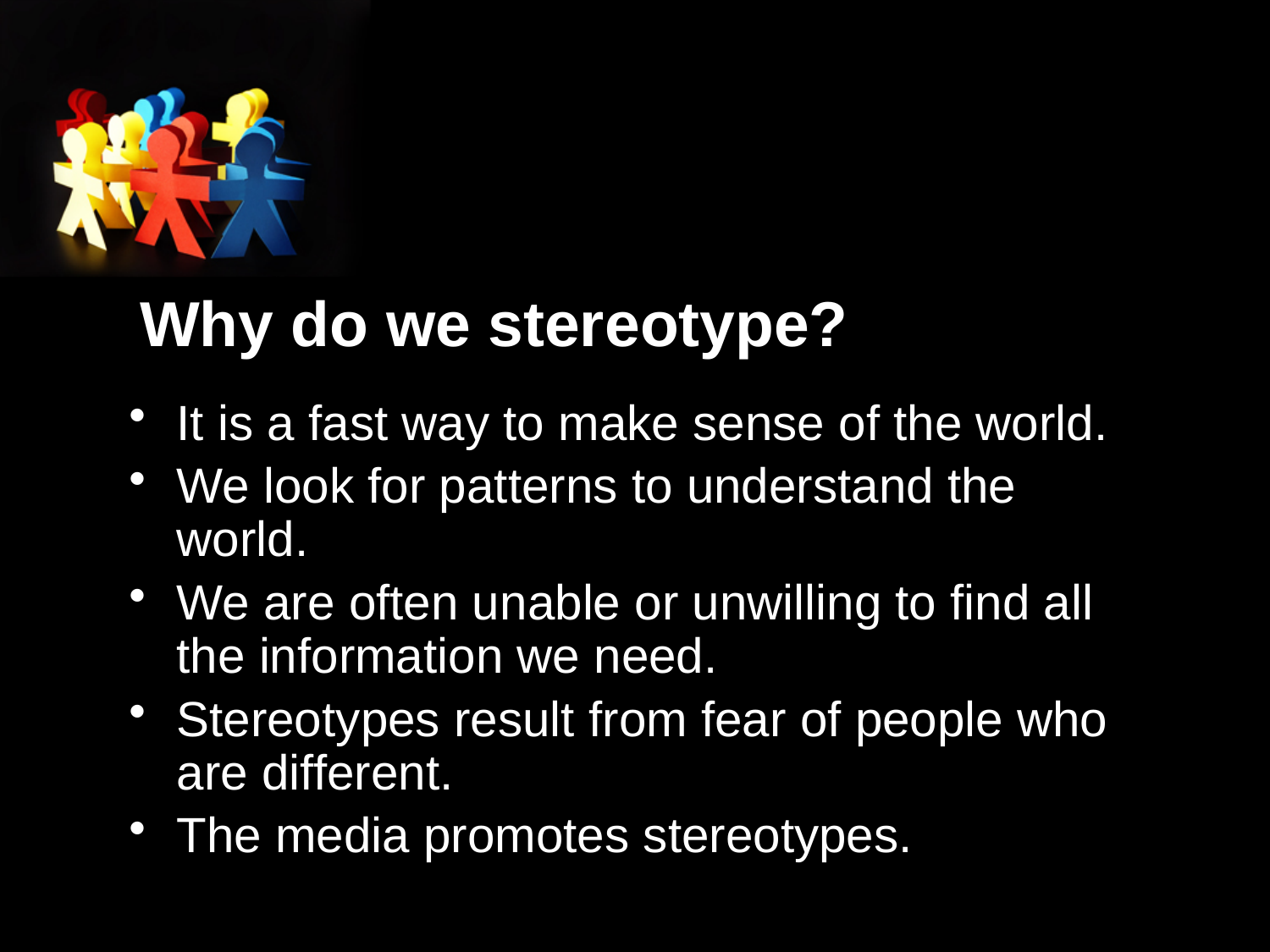

# Why do we stereotype?
It is a fast way to make sense of the world.
We look for patterns to understand the world.
We are often unable or unwilling to find all the information we need.
Stereotypes result from fear of people who are different.
The media promotes stereotypes.